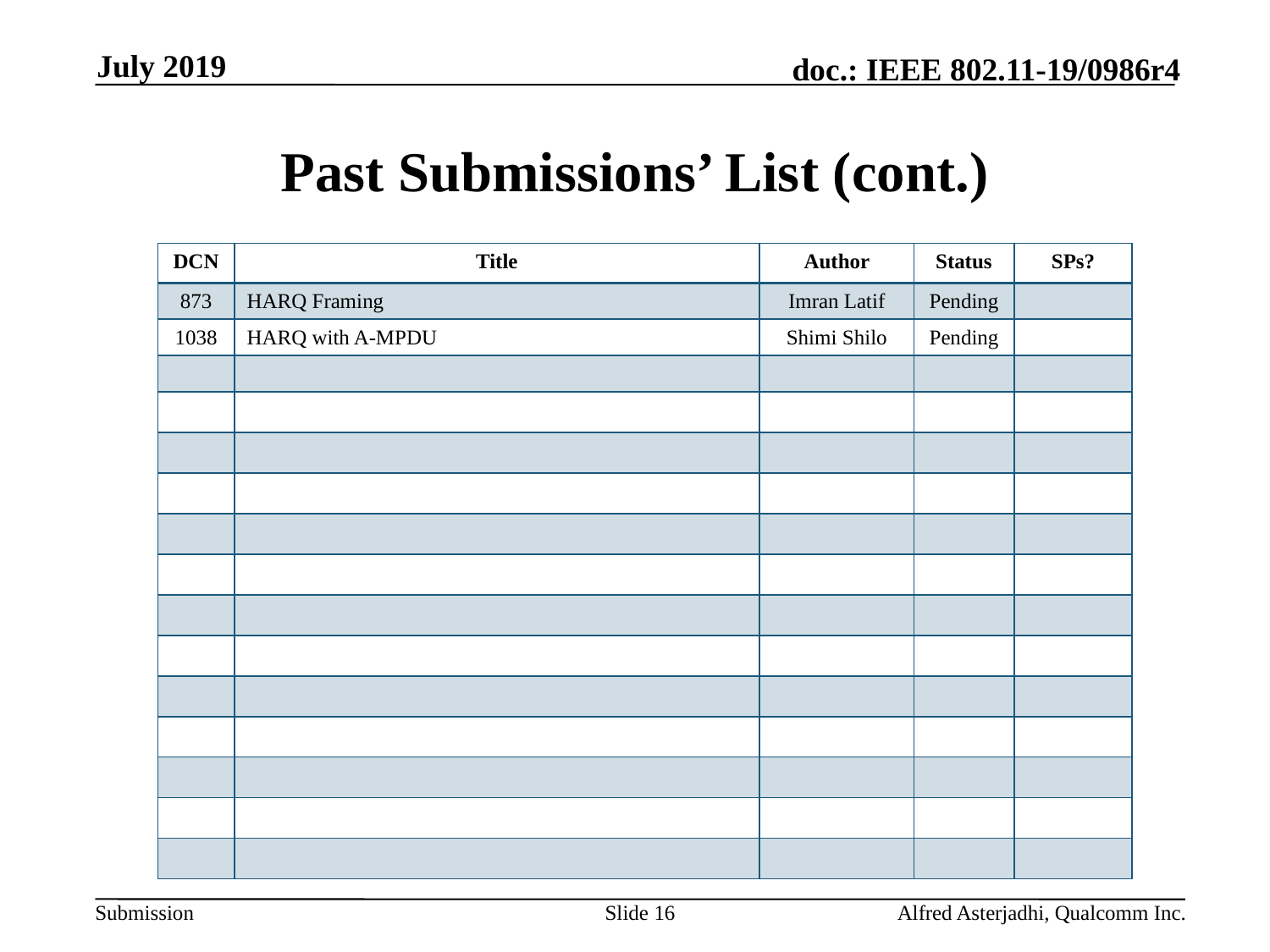

July 2019
# Past Submissions’ List (cont.)
| DCN | Title | Author | Status | SPs? |
| --- | --- | --- | --- | --- |
| 873 | HARQ Framing | Imran Latif | Pending |  |
| 1038 | HARQ with A-MPDU | Shimi Shilo | Pending |  |
|  |  |  |  |  |
|  |  |  |  |  |
|  |  |  |  |  |
|  |  |  |  |  |
|  |  |  |  |  |
|  |  |  |  |  |
|  |  |  |  |  |
|  |  |  |  |  |
|  |  |  |  |  |
|  |  |  |  |  |
|  |  |  |  |  |
|  |  |  |  |  |
|  |  |  |  |  |
Slide 16
Alfred Asterjadhi, Qualcomm Inc.